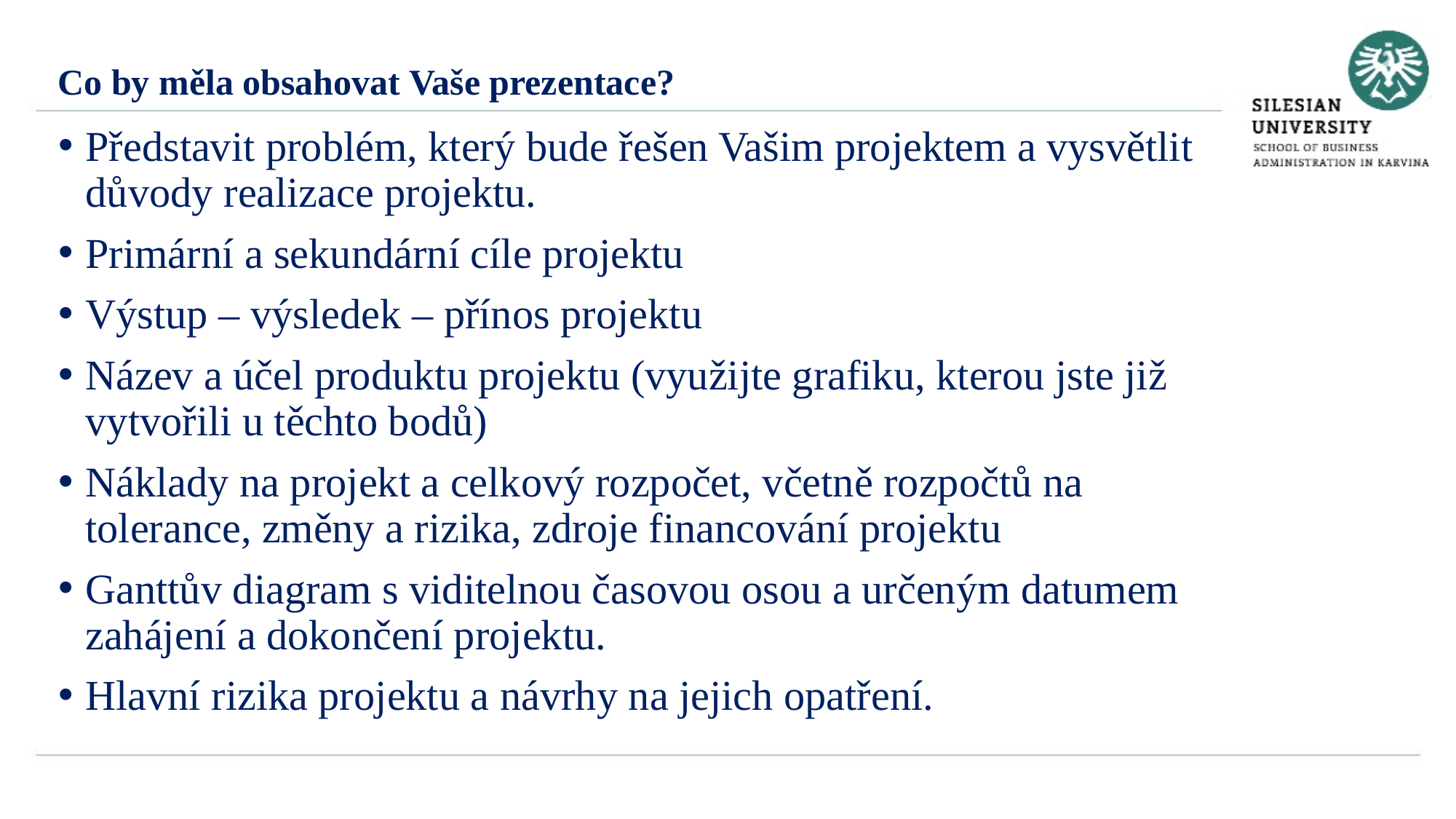

Co by měla obsahovat Vaše prezentace?
Představit problém, který bude řešen Vašim projektem a vysvětlit důvody realizace projektu.
Primární a sekundární cíle projektu
Výstup – výsledek – přínos projektu
Název a účel produktu projektu (využijte grafiku, kterou jste již vytvořili u těchto bodů)
Náklady na projekt a celkový rozpočet, včetně rozpočtů na tolerance, změny a rizika, zdroje financování projektu
Ganttův diagram s viditelnou časovou osou a určeným datumem zahájení a dokončení projektu.
Hlavní rizika projektu a návrhy na jejich opatření.